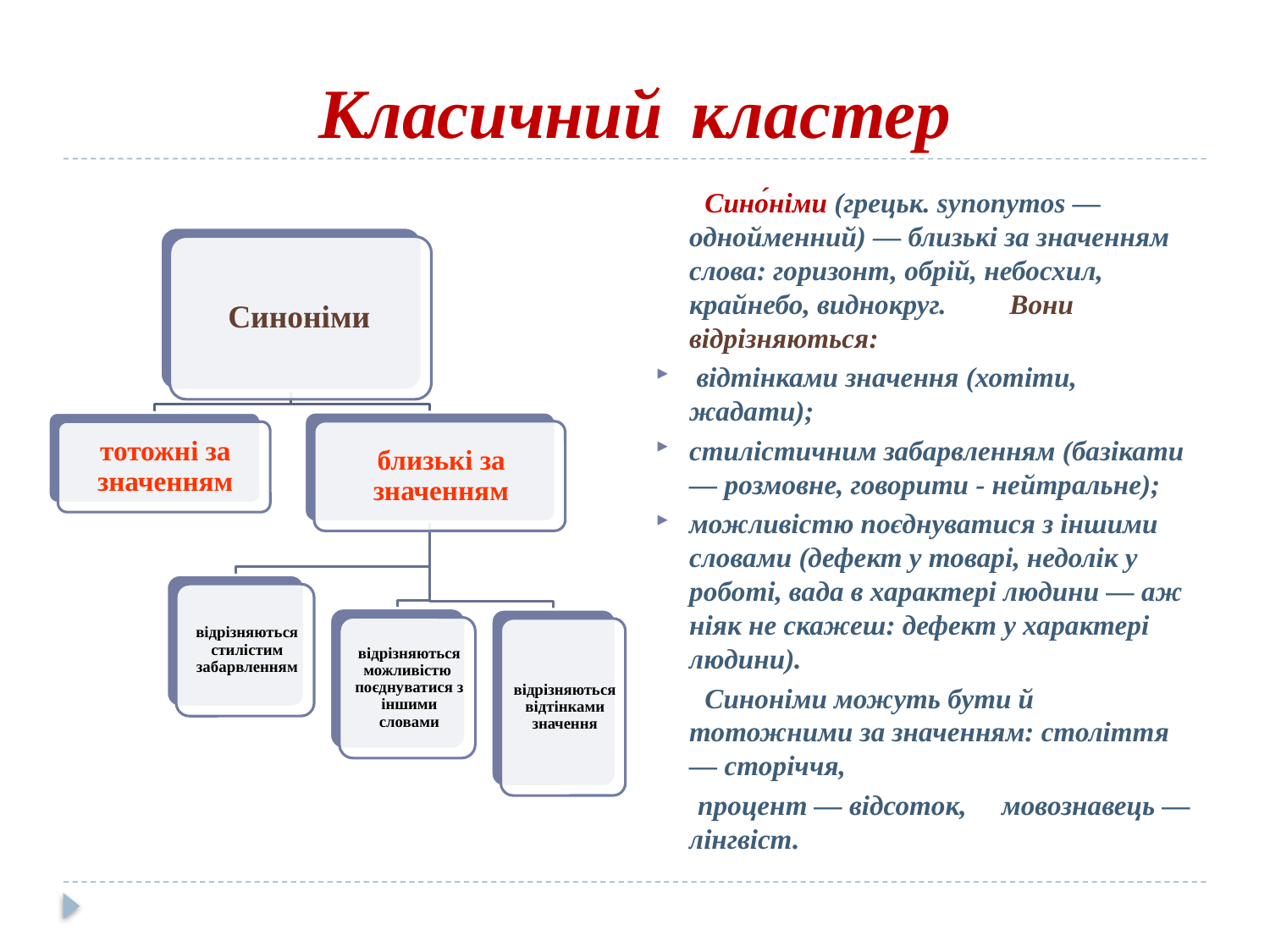

# Класичний  кластер
Синоніми
близькі за значенням
відрізняються відтінками значення
відрізняються можливістю  поєднуватися з іншими словами
відрізняються стилістим забарвленням
тотожні за значенням
       Сино́німи (грецьк. synonymos — однойменний) — близькі за значенням слова: горизонт, обрій, небосхил, крайнебо, виднокруг.         Вони відрізняються:
 відтінками значення (хотіти, жадати);
стилістичним забарвленням (базікати — розмовне, говорити - нейтральне);
можливістю поєднуватися з іншими словами (дефект у товарі, недолік у роботі, вада в характері людини — аж ніяк не скажеш: дефект у характері людини).
       Синоніми можуть бути й тотожними за значенням: століття — сторіччя,
      процент — відсоток,     мовознавець — лінгвіст.